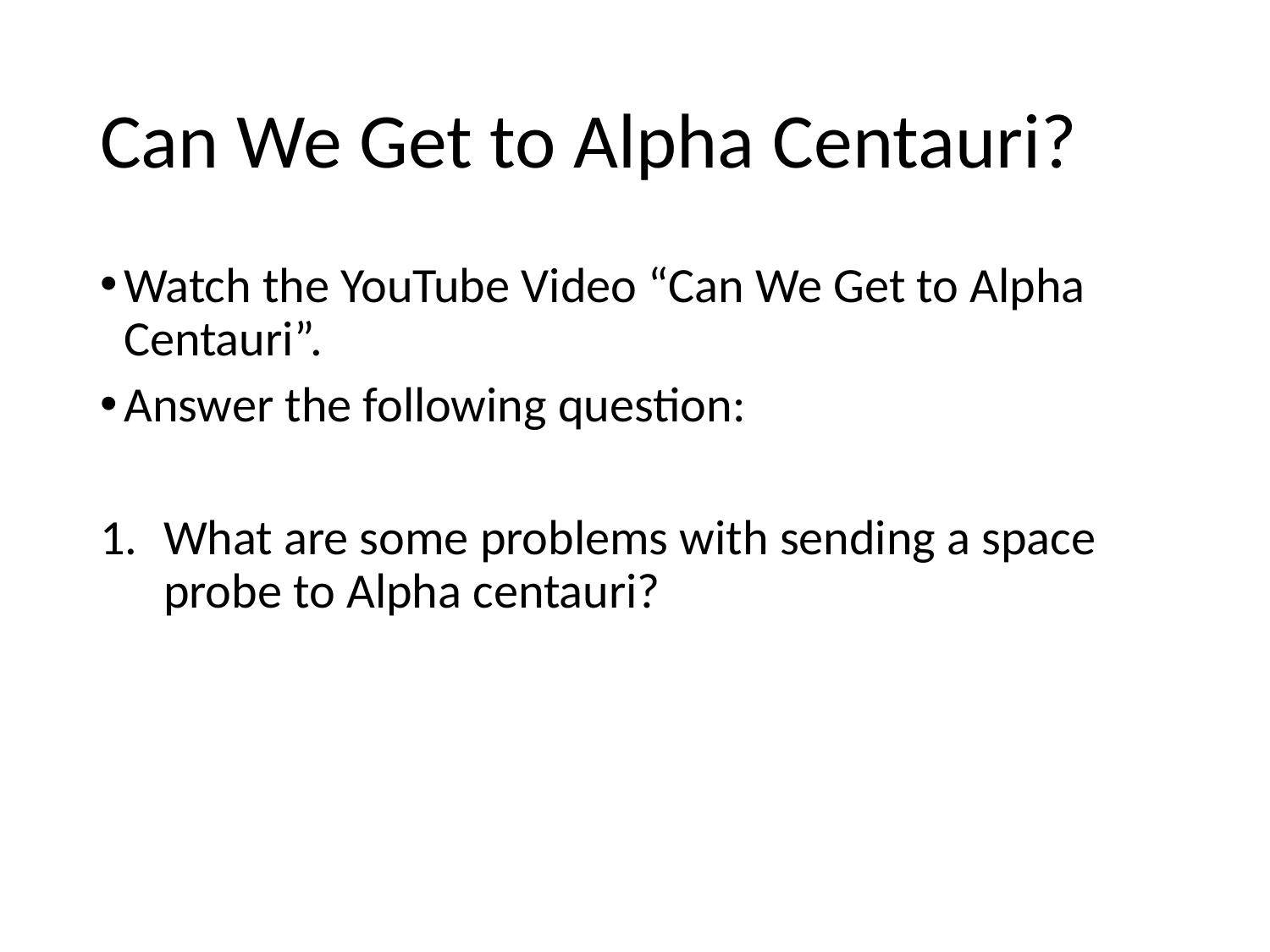

# Can We Get to Alpha Centauri?
Watch the YouTube Video “Can We Get to Alpha Centauri”.
Answer the following question:

What are some problems with sending a space probe to Alpha centauri?